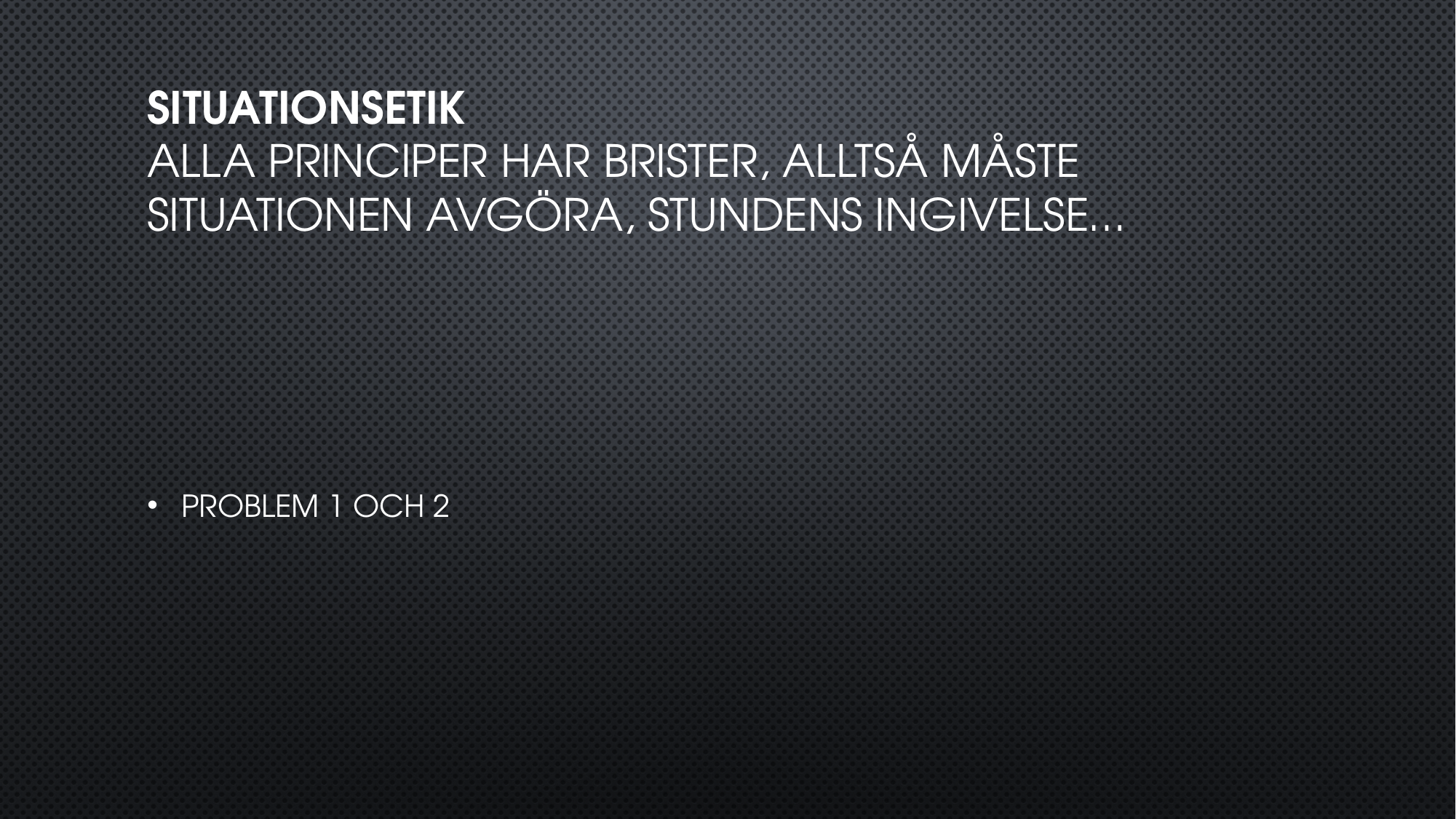

# Situationsetik Alla principer har brister, alltså måste situationen avgöra, stundens ingivelse…
Problem 1 och 2